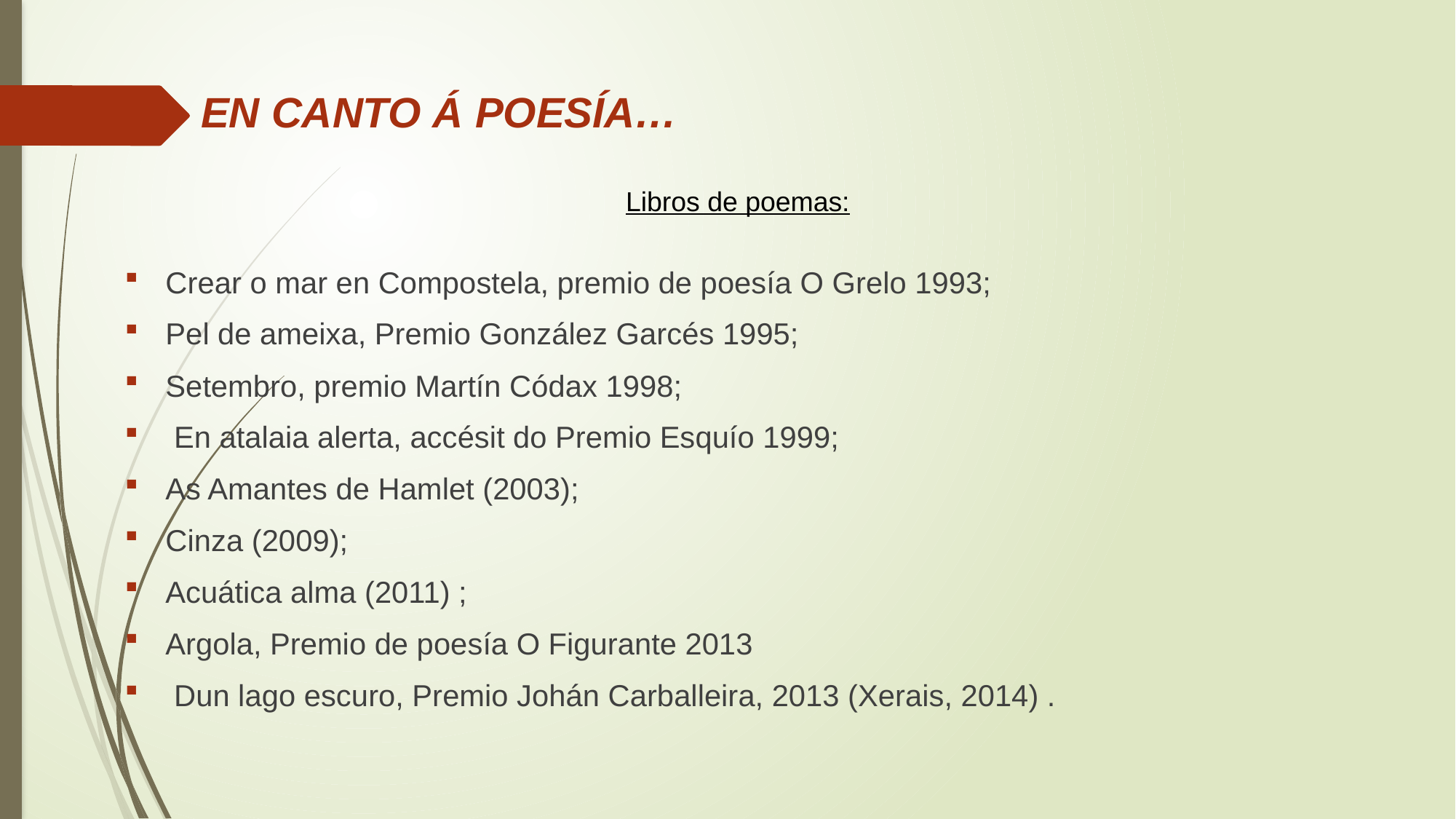

# EN CANTO Á POESÍA…
Libros de poemas:
Crear o mar en Compostela, premio de poesía O Grelo 1993;
Pel de ameixa, Premio González Garcés 1995;
Setembro, premio Martín Códax 1998;
 En atalaia alerta, accésit do Premio Esquío 1999;
As Amantes de Hamlet (2003);
Cinza (2009);
Acuática alma (2011) ;
Argola, Premio de poesía O Figurante 2013
 Dun lago escuro, Premio Johán Carballeira, 2013 (Xerais, 2014) .